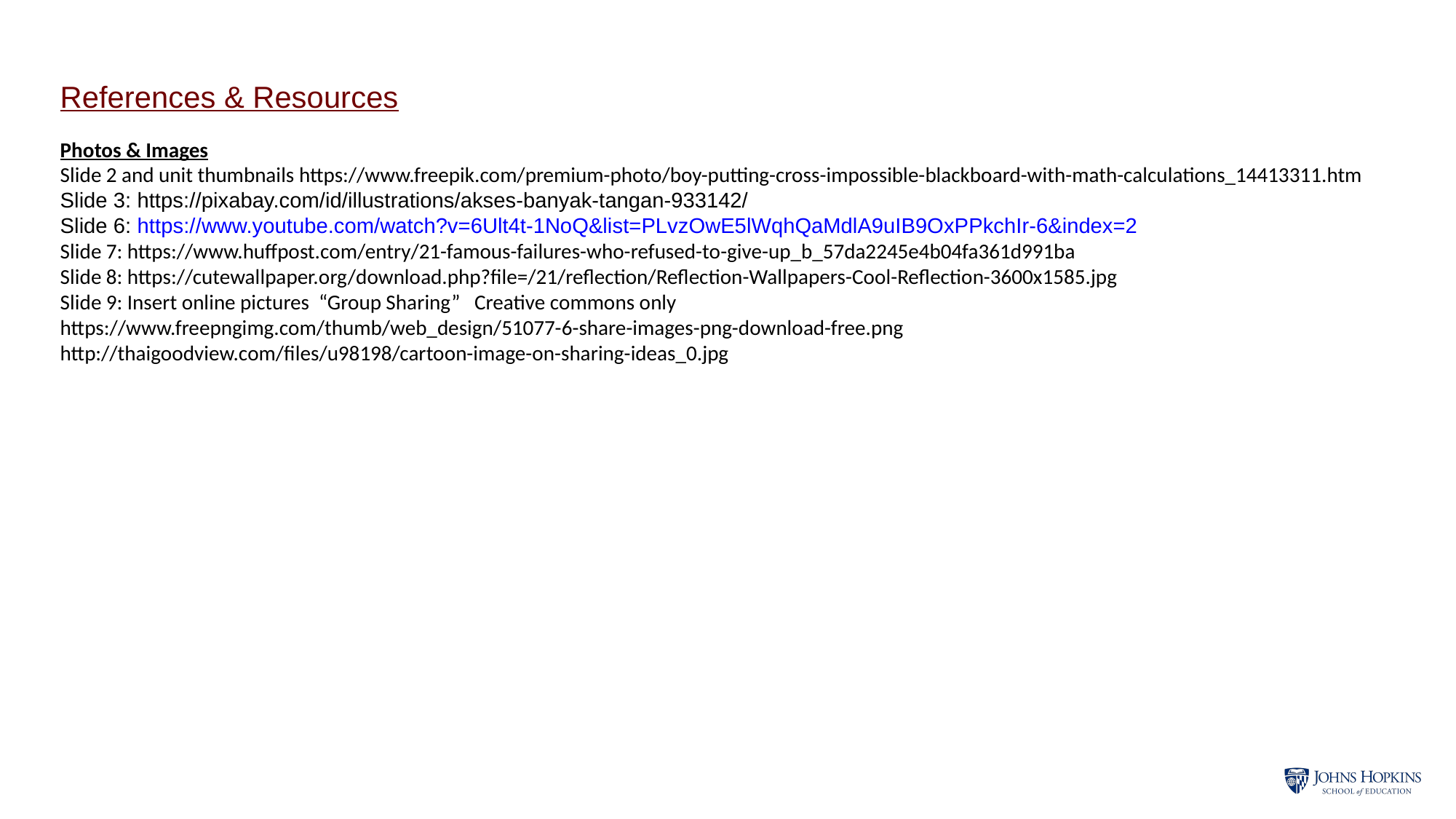

References & Resources

Photos & Images
Slide 2 and unit thumbnails https://www.freepik.com/premium-photo/boy-putting-cross-impossible-blackboard-with-math-calculations_14413311.htm
Slide 3: https://pixabay.com/id/illustrations/akses-banyak-tangan-933142/
Slide 6: https://www.youtube.com/watch?v=6Ult4t-1NoQ&list=PLvzOwE5lWqhQaMdlA9uIB9OxPPkchIr-6&index=2
Slide 7: https://www.huffpost.com/entry/21-famous-failures-who-refused-to-give-up_b_57da2245e4b04fa361d991ba
Slide 8: https://cutewallpaper.org/download.php?file=/21/reflection/Reflection-Wallpapers-Cool-Reflection-3600x1585.jpg
Slide 9: Insert online pictures  “Group Sharing”   Creative commons only
https://www.freepngimg.com/thumb/web_design/51077-6-share-images-png-download-free.png
http://thaigoodview.com/files/u98198/cartoon-image-on-sharing-ideas_0.jpg